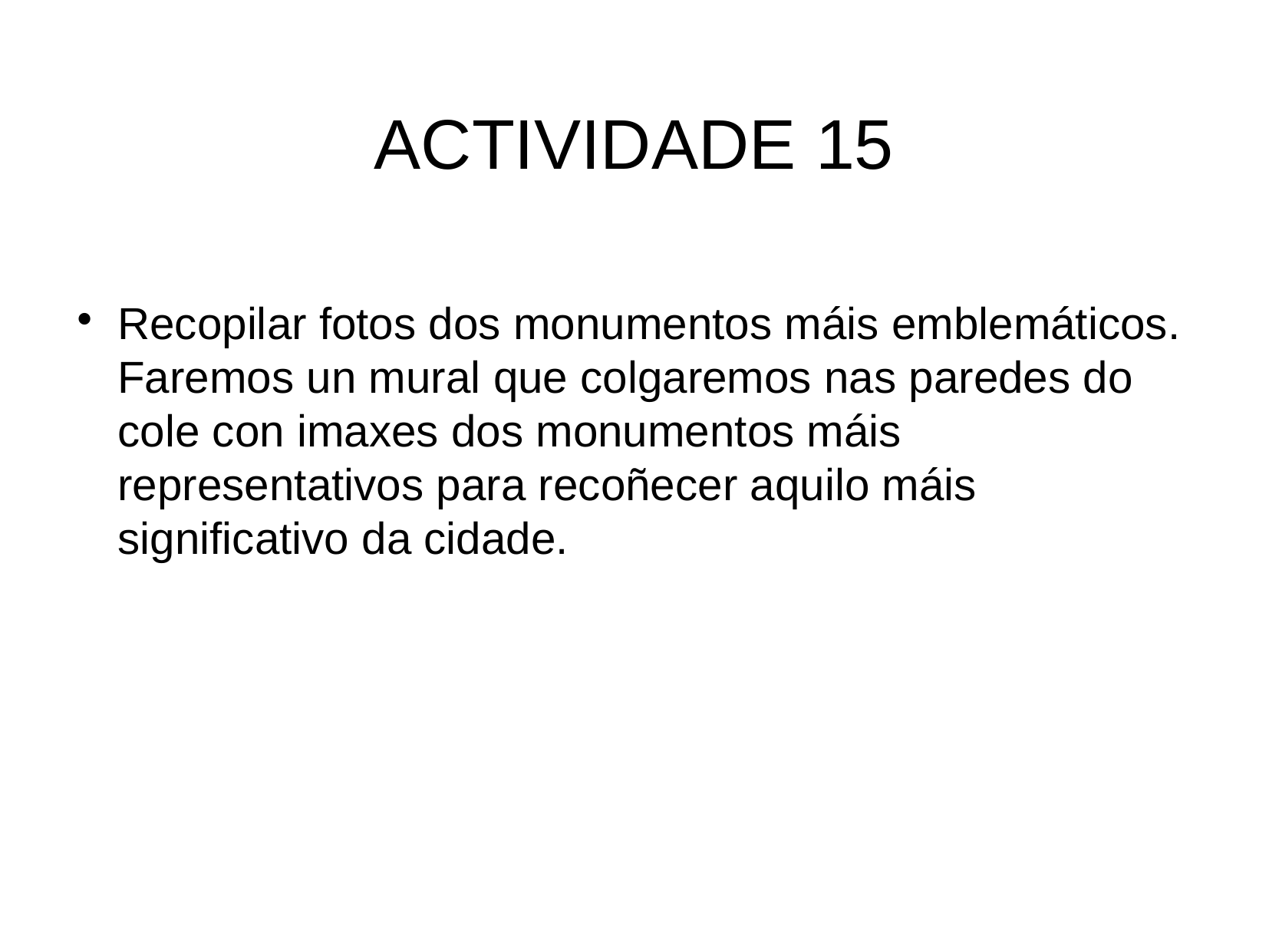

ACTIVIDADE 15
Recopilar fotos dos monumentos máis emblemáticos. Faremos un mural que colgaremos nas paredes do cole con imaxes dos monumentos máis representativos para recoñecer aquilo máis significativo da cidade.